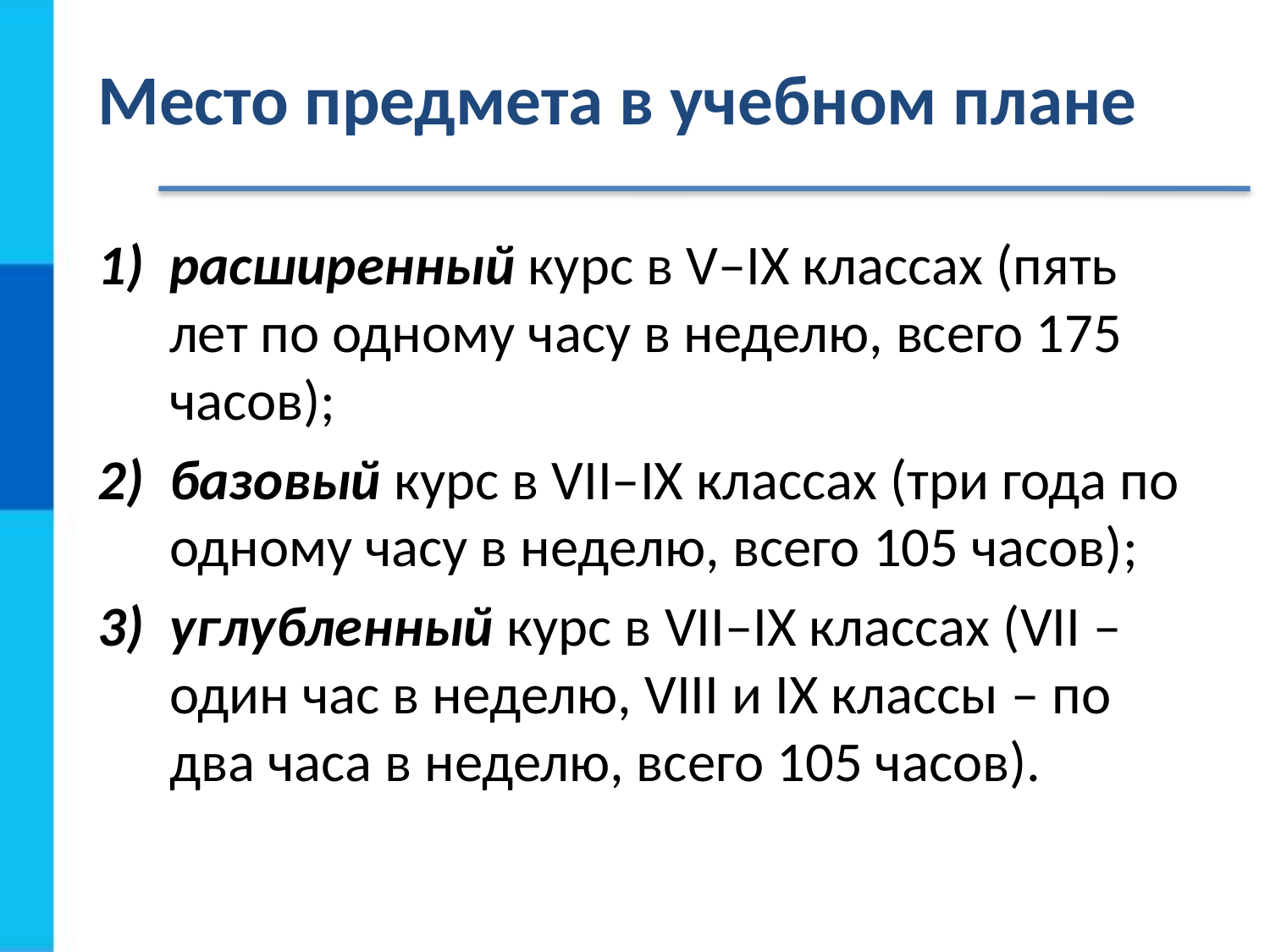

# Место предмета в учебном плане
расширенный курс в V–IX классах (пять лет по одному часу в неделю, всего 175 часов);
базовый курс в VII–IX классах (три года по одному часу в неделю, всего 105 часов);
углубленный курс в VII–IX классах (VII – один час в неделю, VIII и IX классы – по два часа в неделю, всего 105 часов).